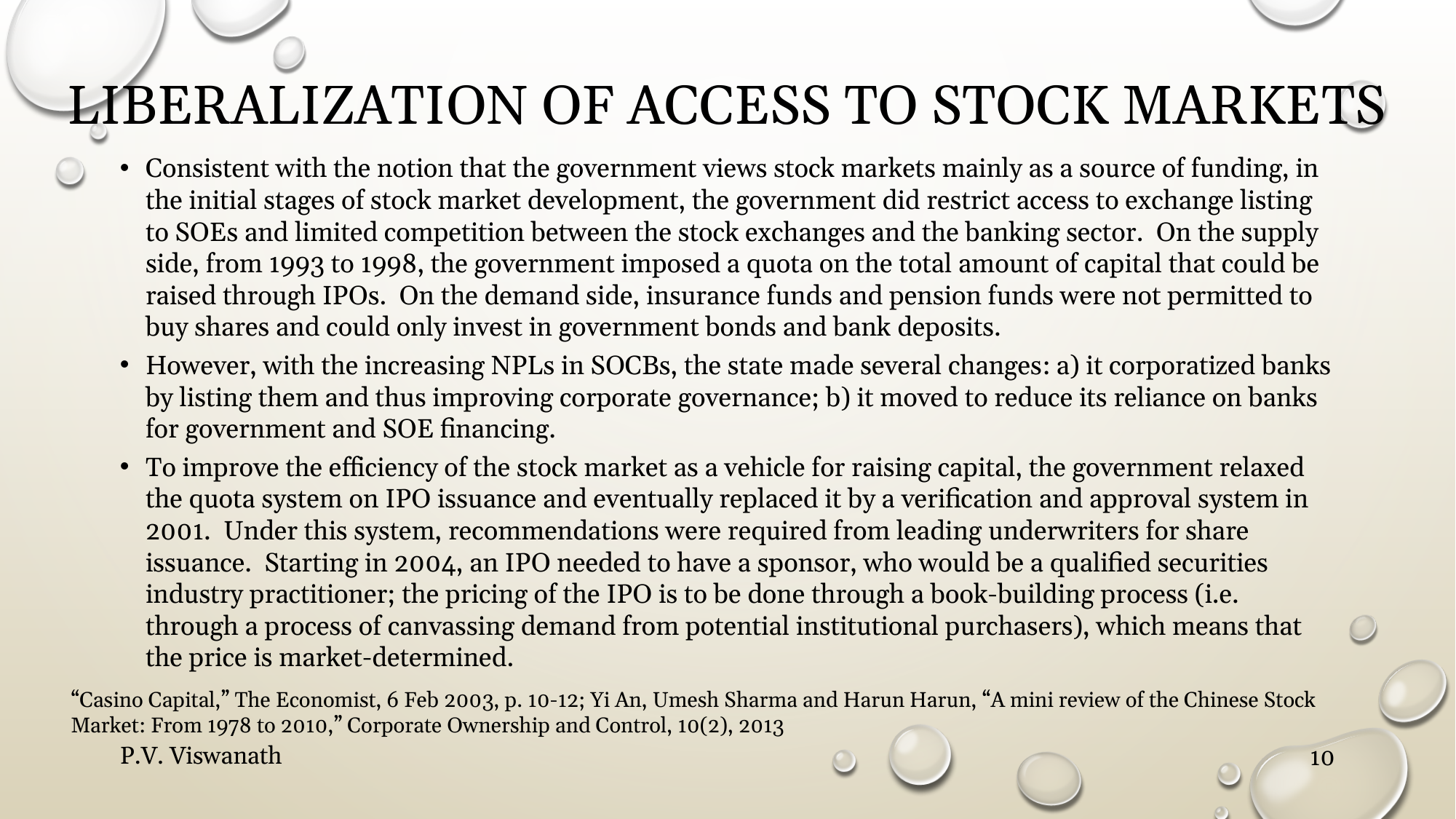

# Liberalization of access to stock markets
Consistent with the notion that the government views stock markets mainly as a source of funding, in the initial stages of stock market development, the government did restrict access to exchange listing to SOEs and limited competition between the stock exchanges and the banking sector.  On the supply side, from 1993 to 1998, the government imposed a quota on the total amount of capital that could be raised through IPOs.  On the demand side, insurance funds and pension funds were not permitted to buy shares and could only invest in government bonds and bank deposits.
However, with the increasing NPLs in SOCBs, the state made several changes: a) it corporatized banks by listing them and thus improving corporate governance; b) it moved to reduce its reliance on banks for government and SOE financing.
To improve the efficiency of the stock market as a vehicle for raising capital, the government relaxed the quota system on IPO issuance and eventually replaced it by a verification and approval system in 2001.  Under this system, recommendations were required from leading underwriters for share issuance.  Starting in 2004, an IPO needed to have a sponsor, who would be a qualified securities industry practitioner; the pricing of the IPO is to be done through a book-building process (i.e. through a process of canvassing demand from potential institutional purchasers), which means that the price is market-determined.
“Casino Capital,” The Economist, 6 Feb 2003, p. 10-12; Yi An, Umesh Sharma and Harun Harun, “A mini review of the Chinese Stock Market: From 1978 to 2010,” Corporate Ownership and Control, 10(2), 2013
P.V. Viswanath
10